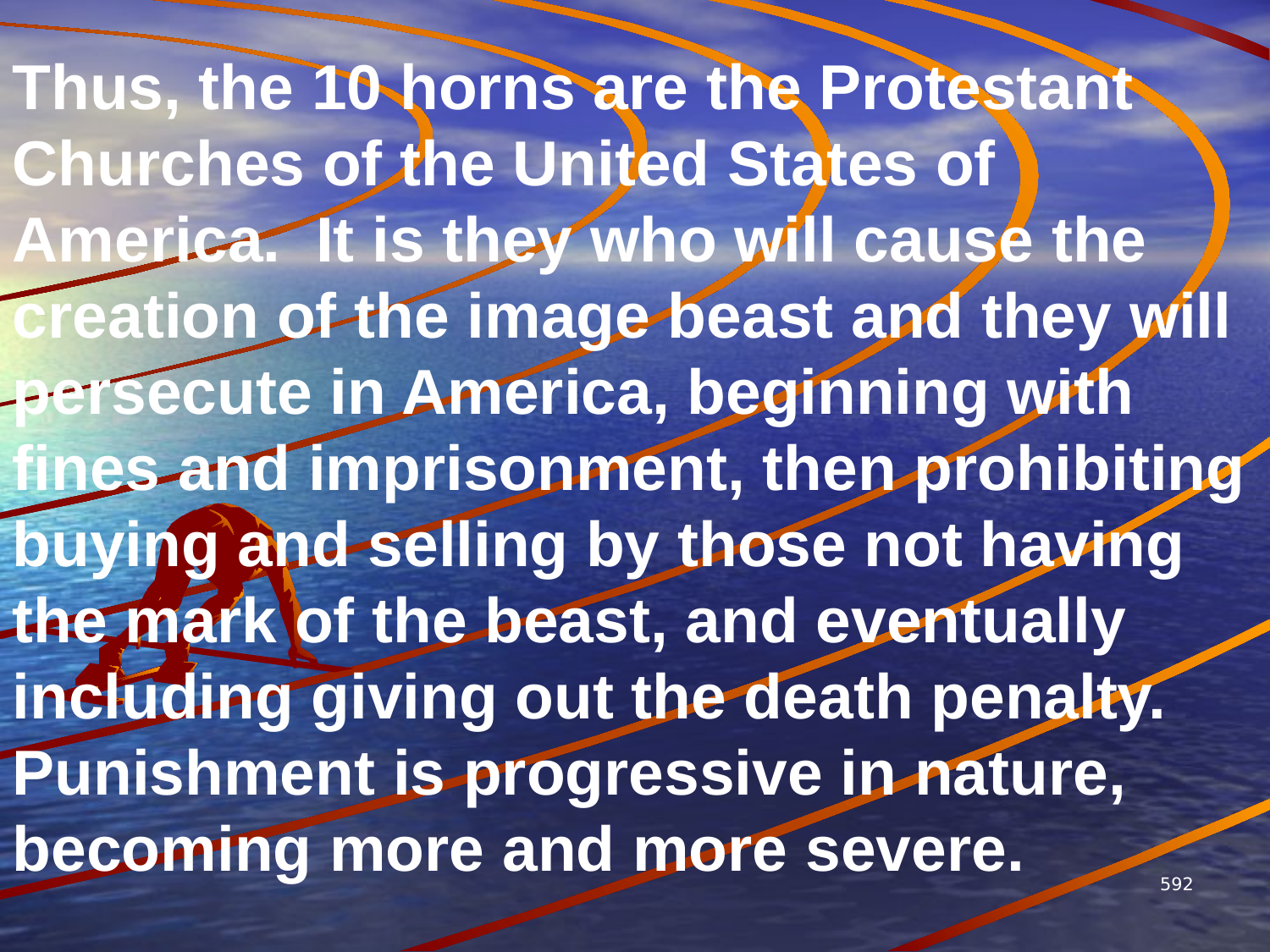

Thus, the 10 horns are the Protestant Churches of the United States of America.  It is they who will cause the creation of the image beast and they will persecute in America, beginning with fines and imprisonment, then prohibiting buying and selling by those not having the mark of the beast, and eventually including giving out the death penalty.  Punishment is progressive in nature, becoming more and more severe.
592